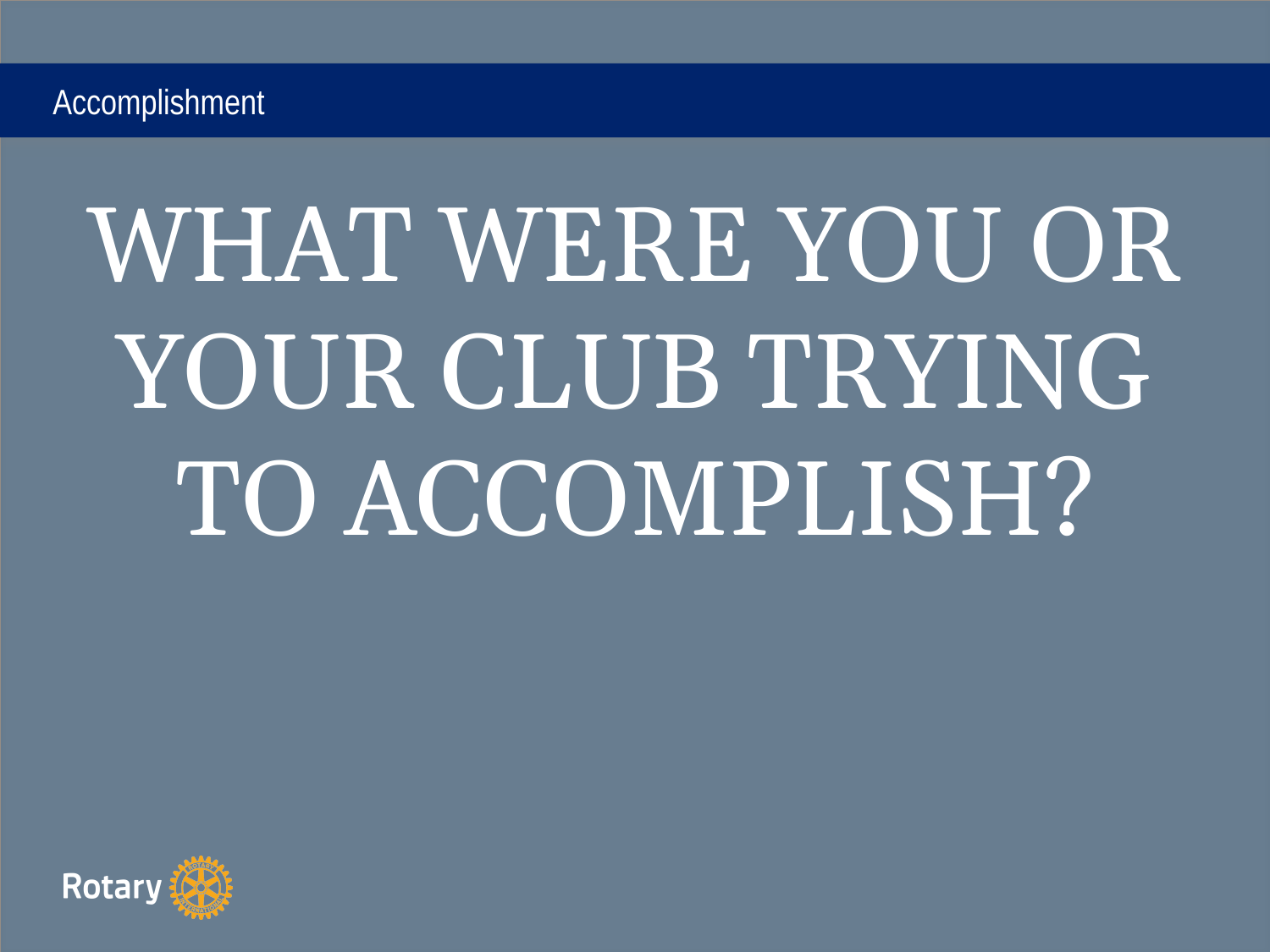

# Accomplishment
WHAT WERE YOU OR YOUR CLUB TRYING TO ACCOMPLISH?